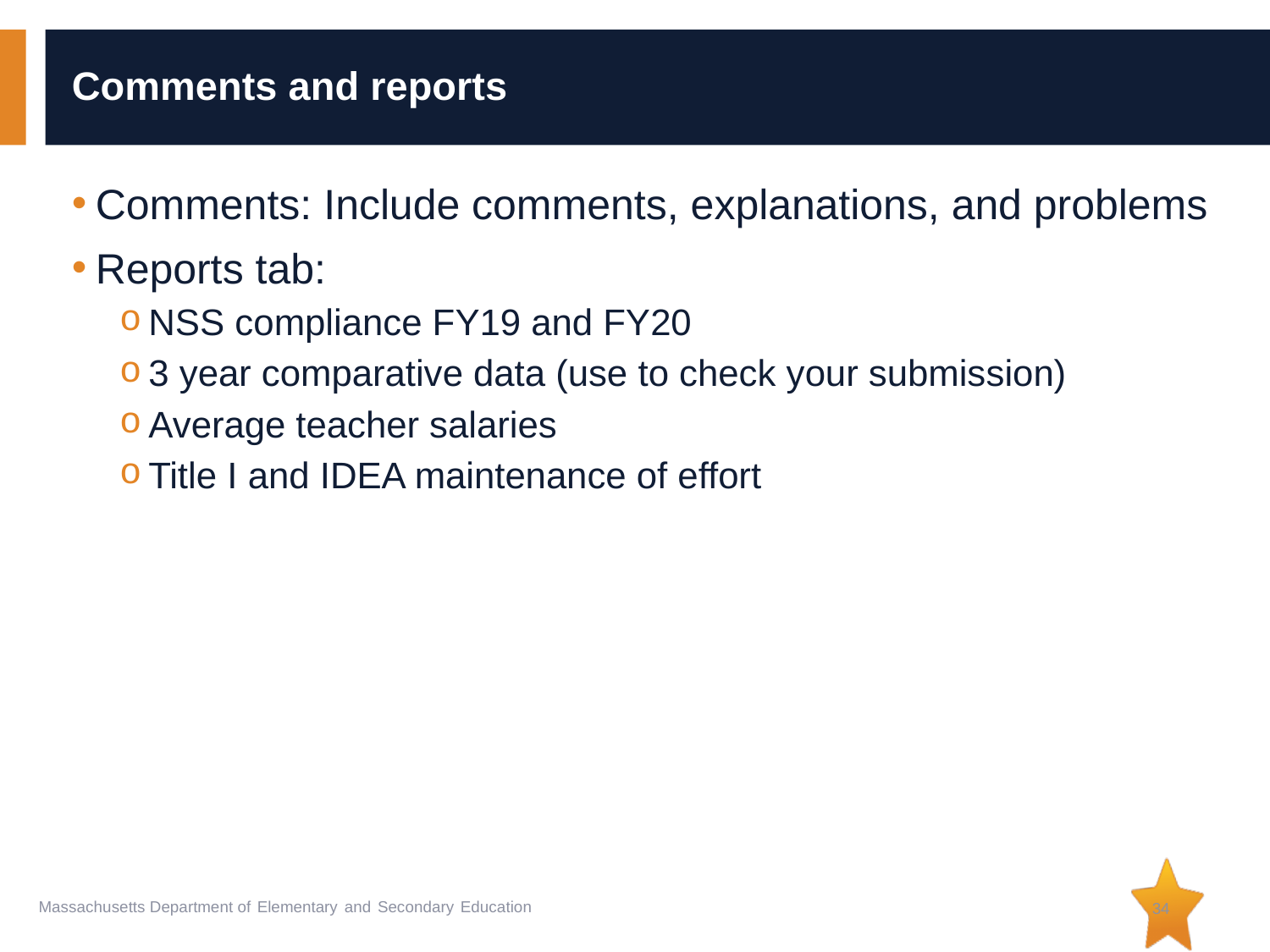

# Comments and reports
Comments: Include comments, explanations, and problems
Reports tab:
NSS compliance FY19 and FY20
3 year comparative data (use to check your submission)
Average teacher salaries
Title I and IDEA maintenance of effort
34